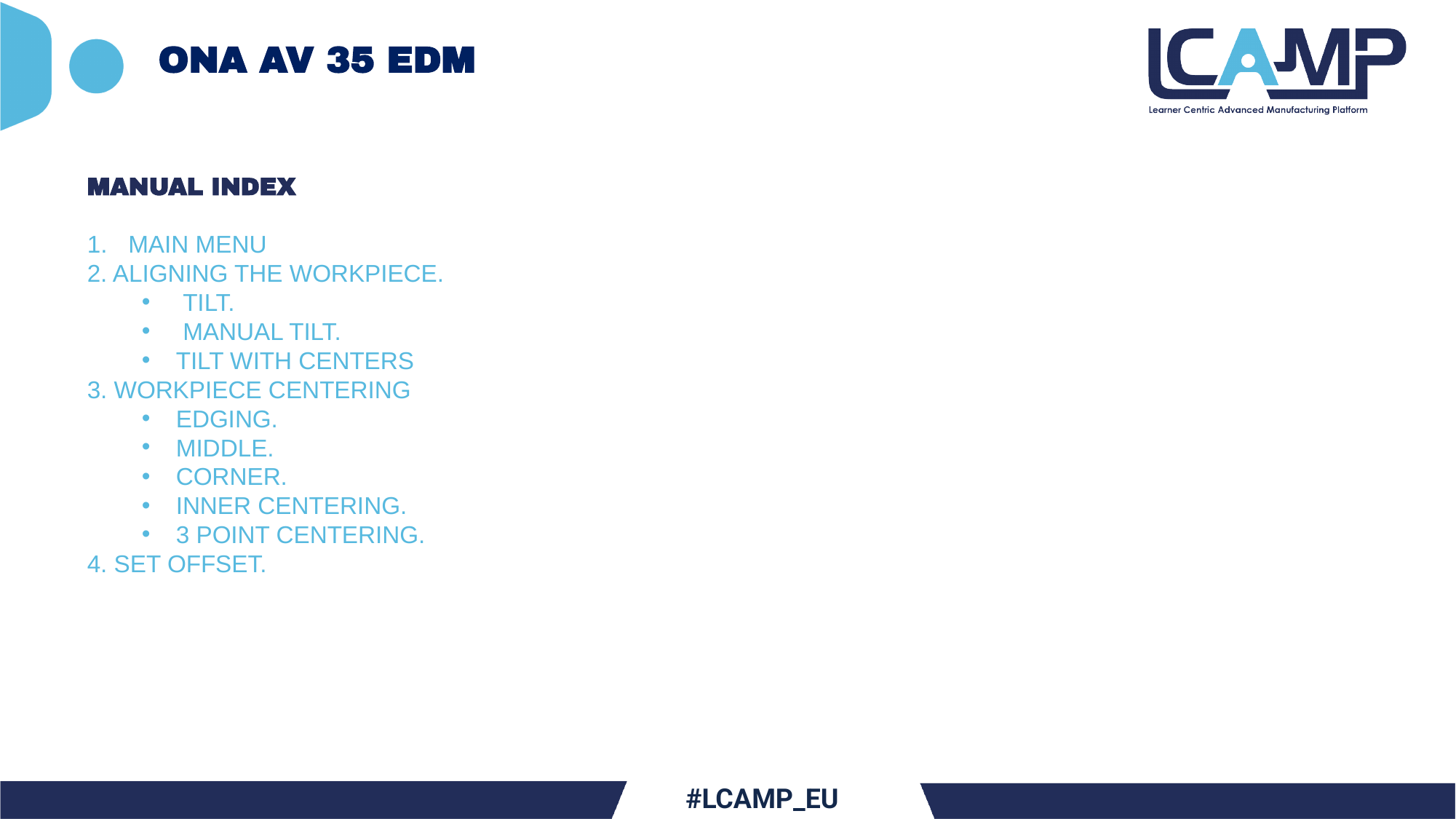

# ONA AV 35 EDM
MANUAL INDEX

MAIN MENU
2. ALIGNING THE WORKPIECE.
TILT.
MANUAL TILT.
TILT WITH CENTERS
3. WORKPIECE CENTERING
EDGING.
MIDDLE.
CORNER.
INNER CENTERING.
3 POINT CENTERING.
4. SET OFFSET.
#LCAMP_EU